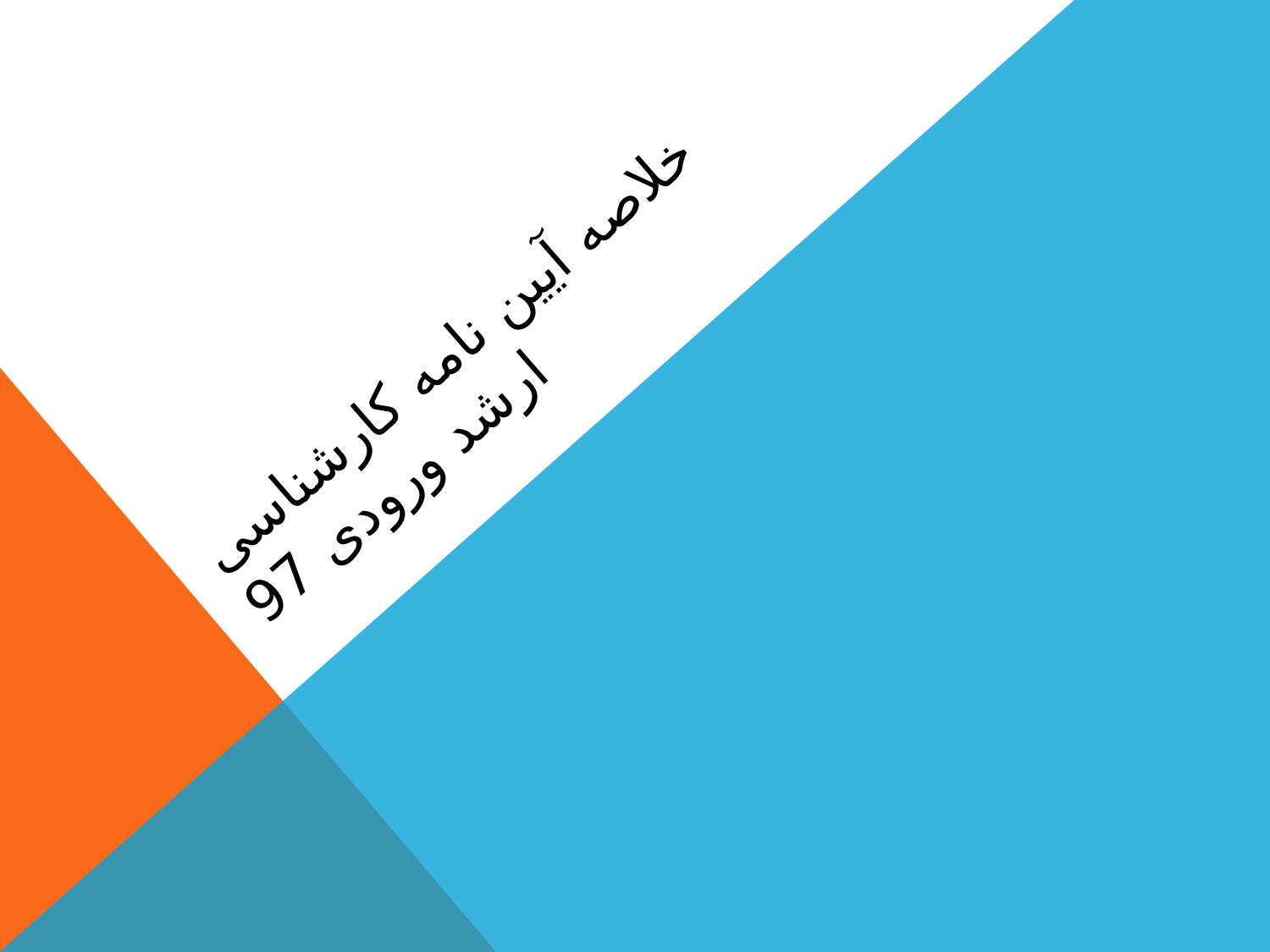

# خلاصه آیین نامه کارشناسی ارشد ورودی 97